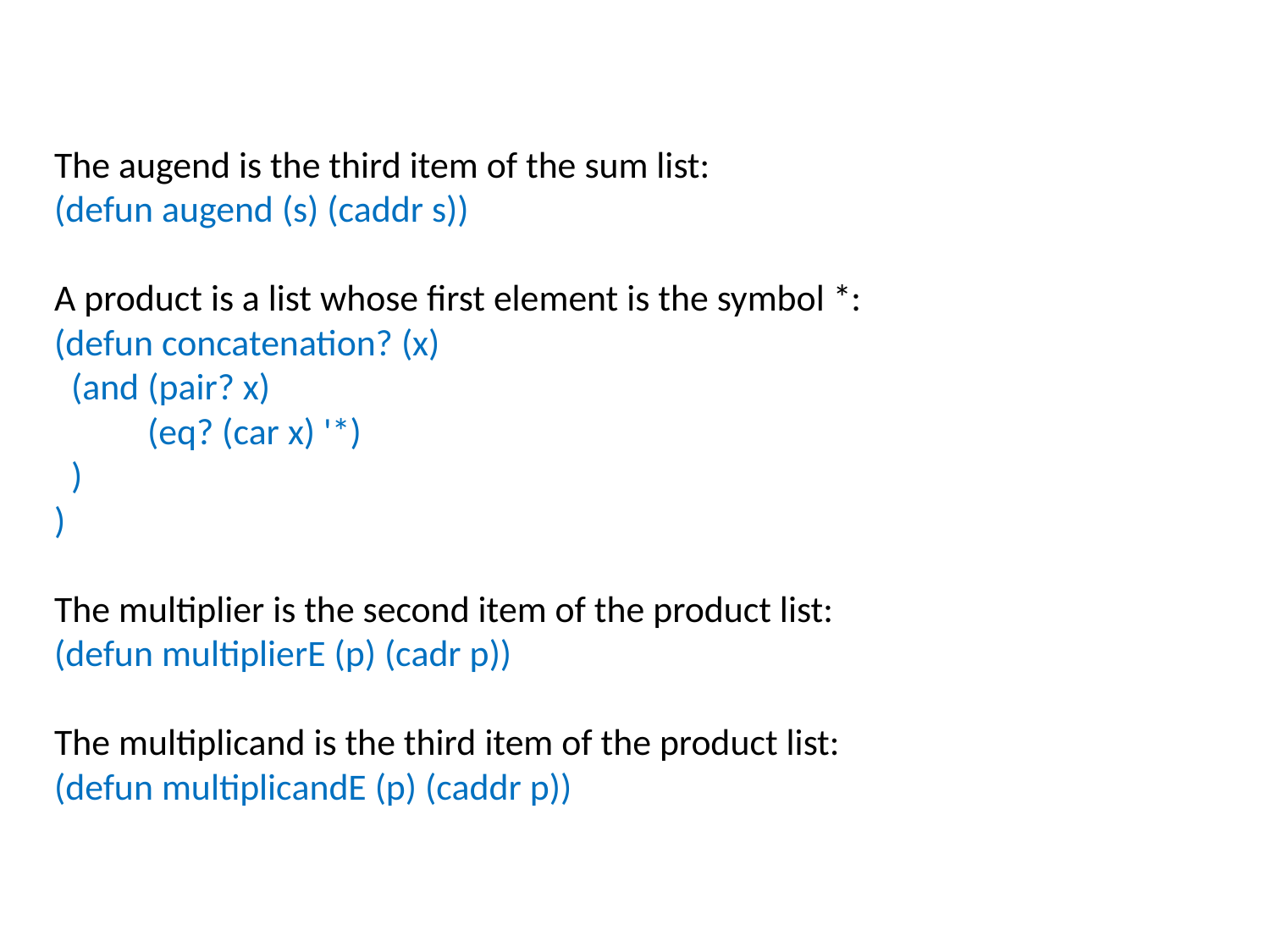

The augend is the third item of the sum list:
(defun augend (s) (caddr s))

A product is a list whose first element is the symbol *:
(defun concatenation? (x)
  (and (pair? x)
           (eq? (car x) '*)
  )
)

The multiplier is the second item of the product list:
(defun multiplierE (p) (cadr p))

The multiplicand is the third item of the product list:
(defun multiplicandE (p) (caddr p))